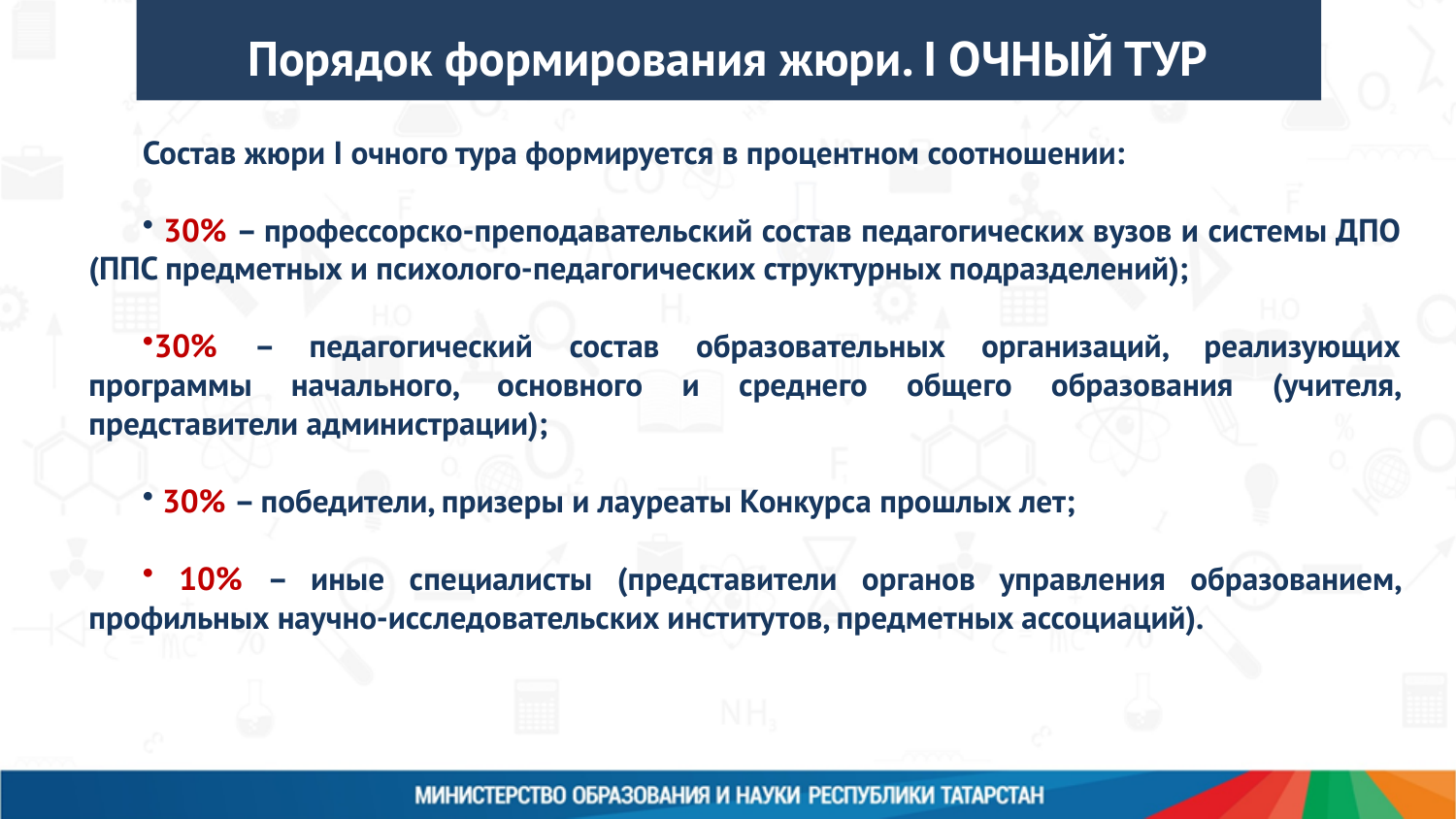

Организация  проведения
федерального этапа Конкурса
ЦЕНТР РЕАЛИЗАЦИИ
ГОСУДАРСТВЕННОЙ ОБРАЗОВАТЕЛЬНОЙ
ПОЛИТИКИ  И ИНФОРМАЦИОННЫХ
ТЕХНОЛОГИЙ
Порядок формирования жюри. I ОЧНЫЙ ТУР
Состав жюри I очного тура формируется в процентном соотношении:

 30% – профессорско-преподавательский состав педагогических вузов и системы ДПО (ППС предметных и психолого-педагогических структурных подразделений);

30% – педагогический состав образовательных организаций, реализующих программы начального, основного и среднего общего образования (учителя, представители администрации);

 30% – победители, призеры и лауреаты Конкурса прошлых лет;

 10% – иные специалисты (представители органов управления образованием, профильных научно-исследовательских институтов, предметных ассоциаций).